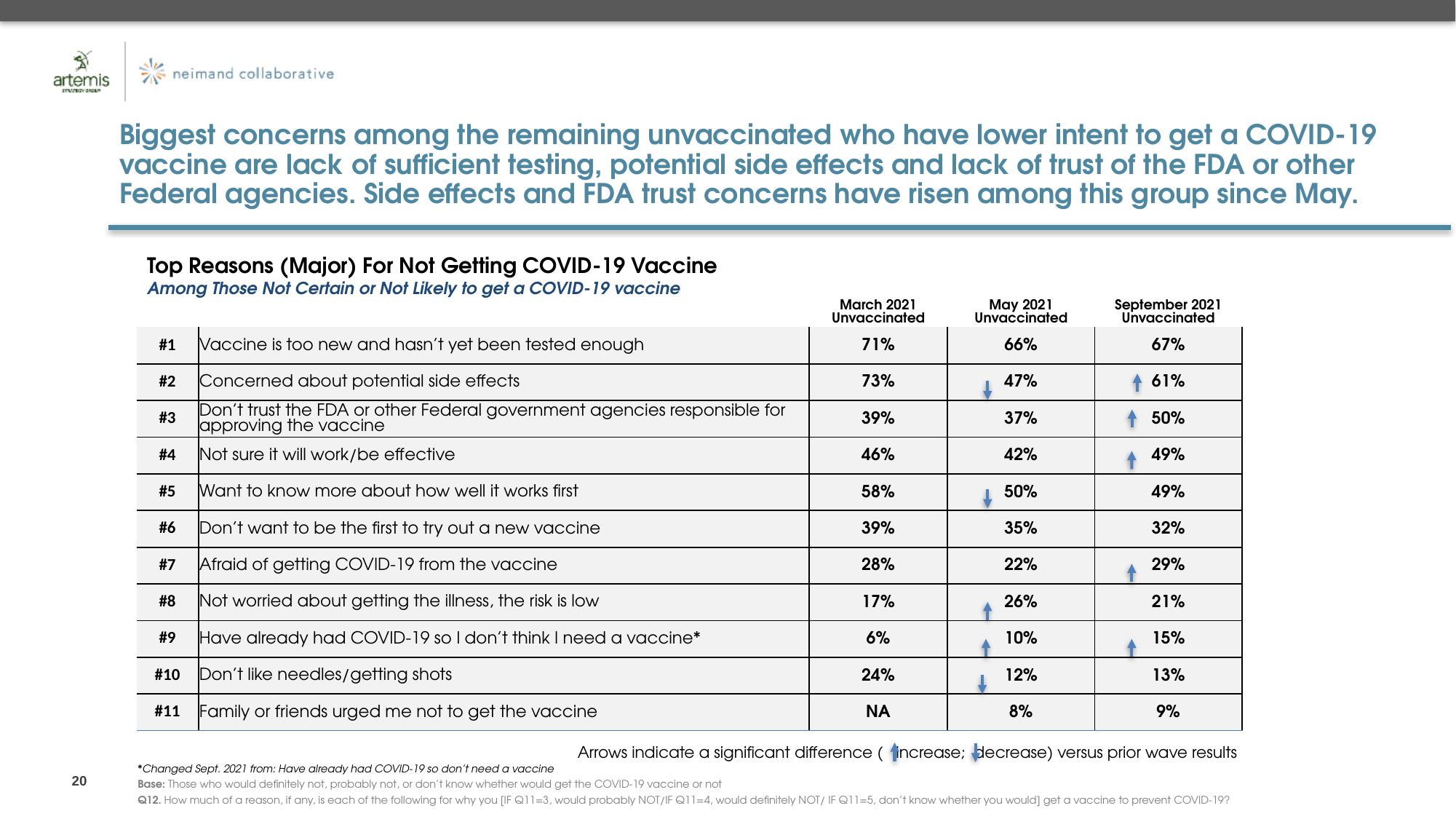

#
Biggest concerns among the remaining unvaccinated who have lower intent to get a COVID-19 vaccine are lack of sufficient testing, potential side effects and lack of trust of the FDA or other Federal agencies. Side effects and FDA trust concerns have risen among this group since May.
|  |  |  |  |  |
| --- | --- | --- | --- | --- |
|  |  | March 2021 Unvaccinated | May 2021 Unvaccinated | September 2021 Unvaccinated |
| #1 | Vaccine is too new and hasn’t yet been tested enough | 71% | 66% | 67% |
| #2 | Concerned about potential side effects | 73% | 47% | 61% |
| #3 | Don’t trust the FDA or other Federal government agencies responsible for approving the vaccine | 39% | 37% | 50% |
| #4 | Not sure it will work/be effective | 46% | 42% | 49% |
| #5 | Want to know more about how well it works first | 58% | 50% | 49% |
| #6 | Don’t want to be the first to try out a new vaccine | 39% | 35% | 32% |
| #7 | Afraid of getting COVID-19 from the vaccine | 28% | 22% | 29% |
| #8 | Not worried about getting the illness, the risk is low | 17% | 26% | 21% |
| #9 | Have already had COVID-19 so I don’t think I need a vaccine\* | 6% | 10% | 15% |
| #10 | Don’t like needles/getting shots | 24% | 12% | 13% |
| #11 | Family or friends urged me not to get the vaccine | NA | 8% | 9% |
Top Reasons (Major) For Not Getting COVID-19 Vaccine
Among Those Not Certain or Not Likely to get a COVID-19 vaccine
Arrows indicate a significant difference (   increase;  decrease) versus prior wave results
*Changed Sept. 2021 from: Have already had COVID-19 so don’t need a vaccine
Base: Those who would definitely not, probably not, or don’t know whether would get the COVID-19 vaccine or not
Q12. How much of a reason, if any, is each of the following for why you [IF Q11=3, would probably NOT/IF Q11=4, would definitely NOT/ IF Q11=5, don’t know whether you would] get a vaccine to prevent COVID-19?